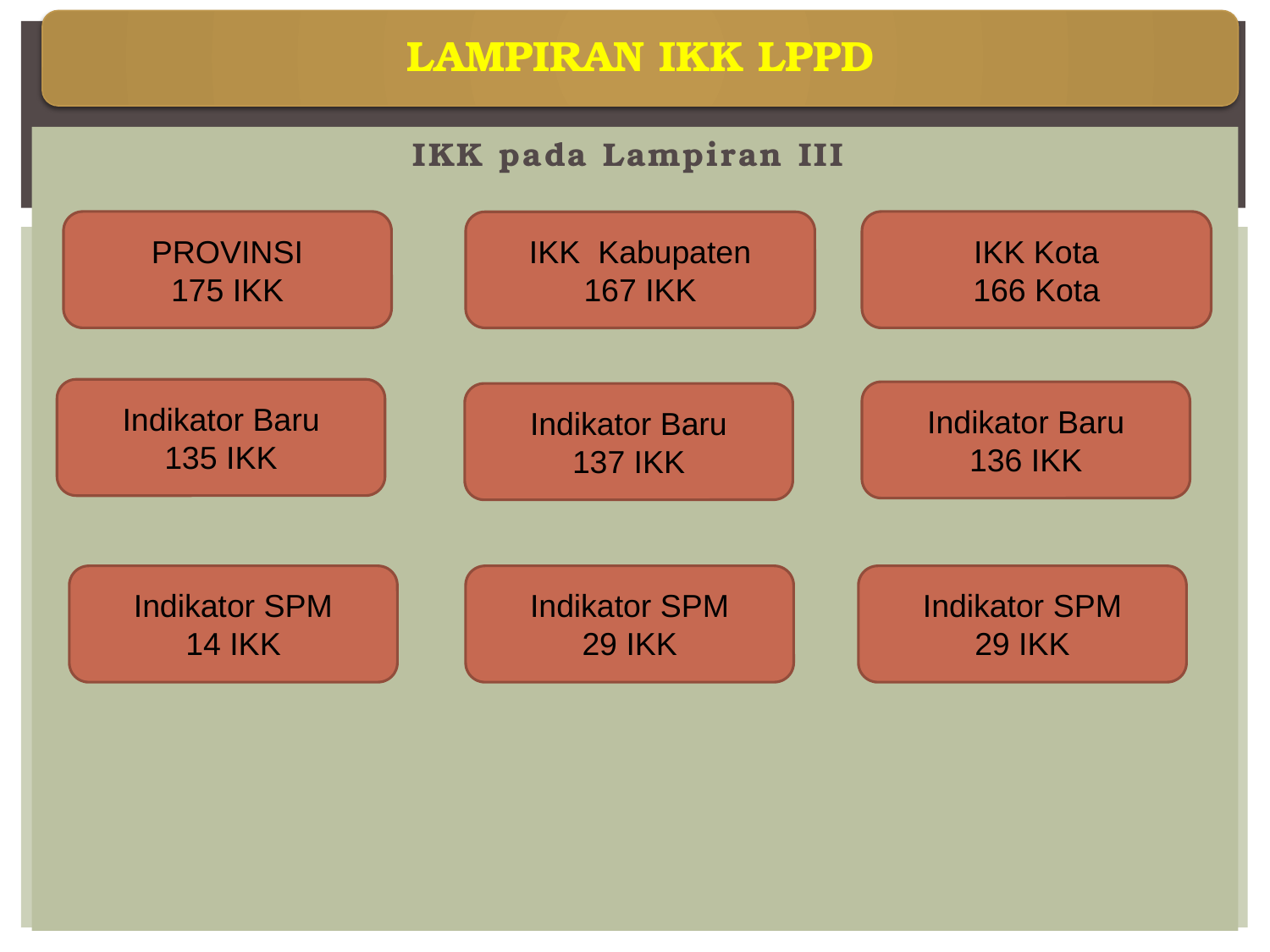

LAMPIRAN IKK LPPD
IKK pada Lampiran III

PROVINSI
175 IKK
IKK Kota
166 Kota
IKK  Kabupaten
167 IKK
Indikator Baru
135 IKK
Indikator Baru
136 IKK
Indikator Baru
137 IKK
Indikator SPM
14 IKK
Indikator SPM
29 IKK
Indikator SPM
29 IKK